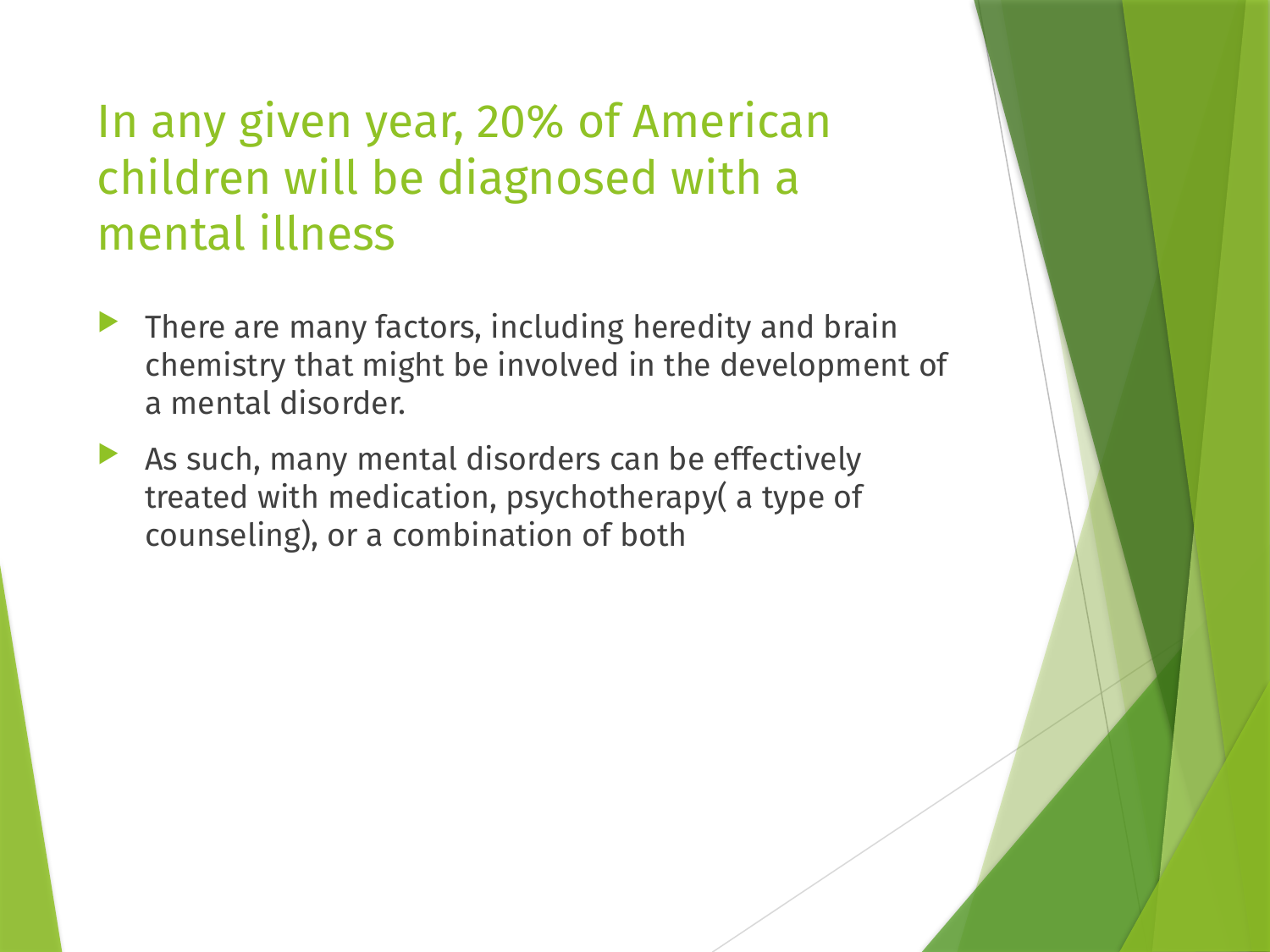

# In any given year, 20% of American children will be diagnosed with a mental illness
There are many factors, including heredity and brain chemistry that might be involved in the development of a mental disorder.
As such, many mental disorders can be effectively treated with medication, psychotherapy( a type of counseling), or a combination of both